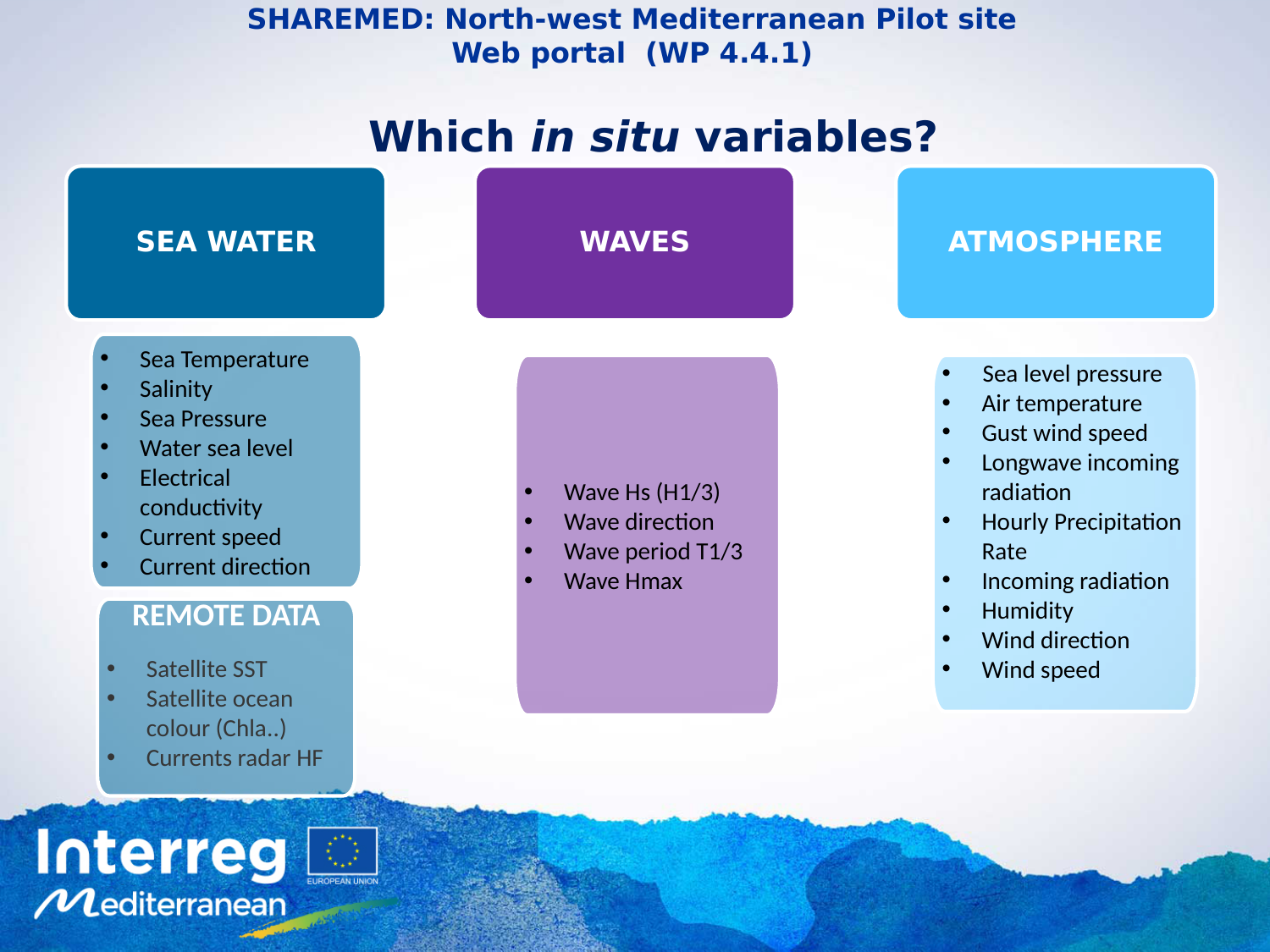

# SHAREMED: North-west Mediterranean Pilot site Web portal  (WP 4.4.1)
Which in situ variables?

ATMOSPHERE
SEA WATER
WAVES
Sea Temperature
Salinity
Sea Pressure
Water sea level
Electrical conductivity
Current speed
Current direction
|  |
| --- |
|  |
|  |
|  |
|  |
|  |
|  |
|  |
|  |
Wave Hs (H1/3)
Wave direction
Wave period T1/3
Wave Hmax
   Sea level pressure
Air temperature
Gust wind speed
Longwave incoming radiation
Hourly Precipitation Rate
Incoming radiation
Humidity
Wind direction
Wind speed

REMOTE DATA

Satellite SST
Satellite ocean colour (Chla..)
Currents radar HF